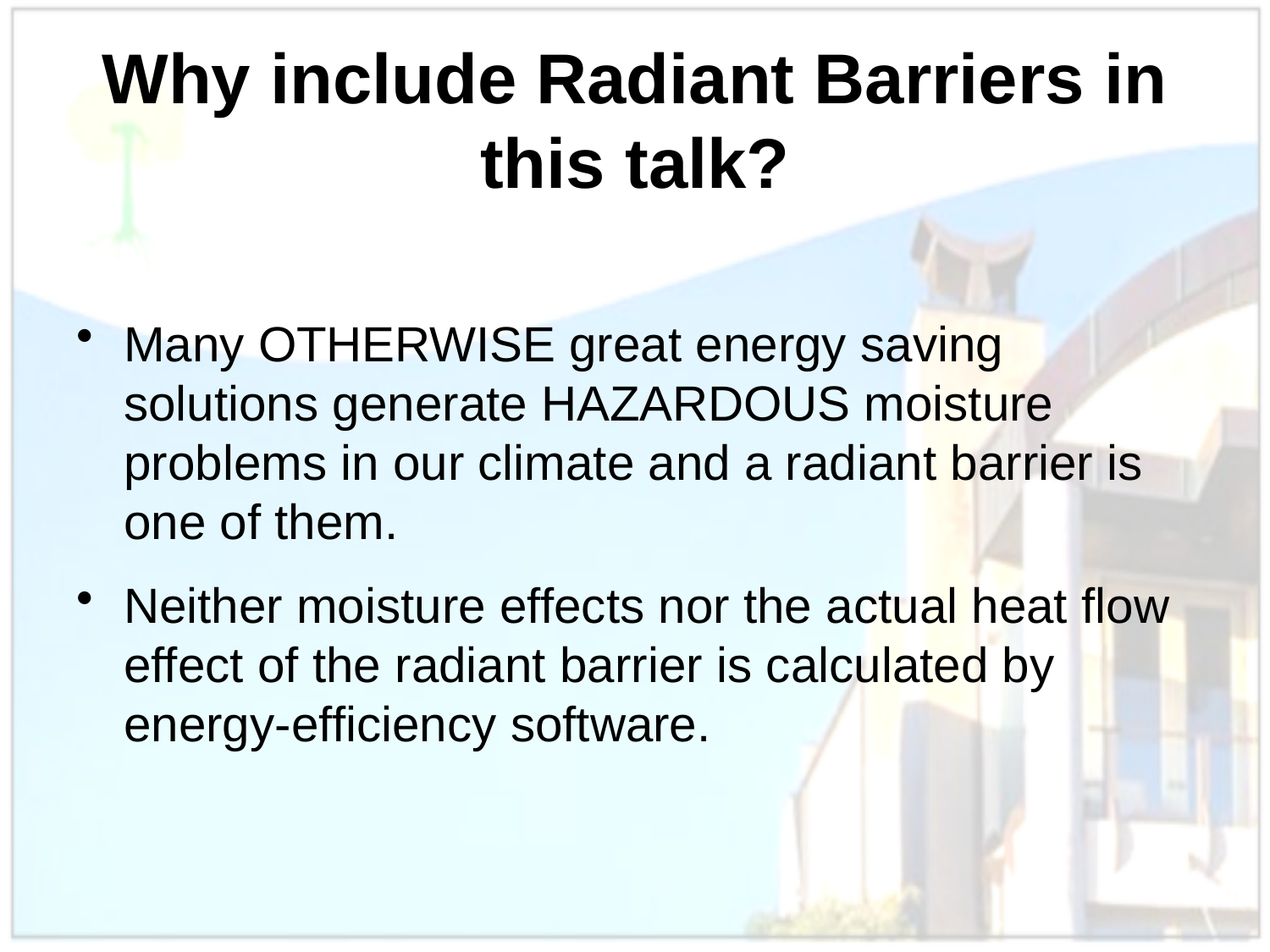

# Why include Radiant Barriers in this talk?

Many OTHERWISE great energy saving solutions generate HAZARDOUS moisture problems in our climate and a radiant barrier is one of them.
Neither moisture effects nor the actual heat flow effect of the radiant barrier is calculated by energy-efficiency software.